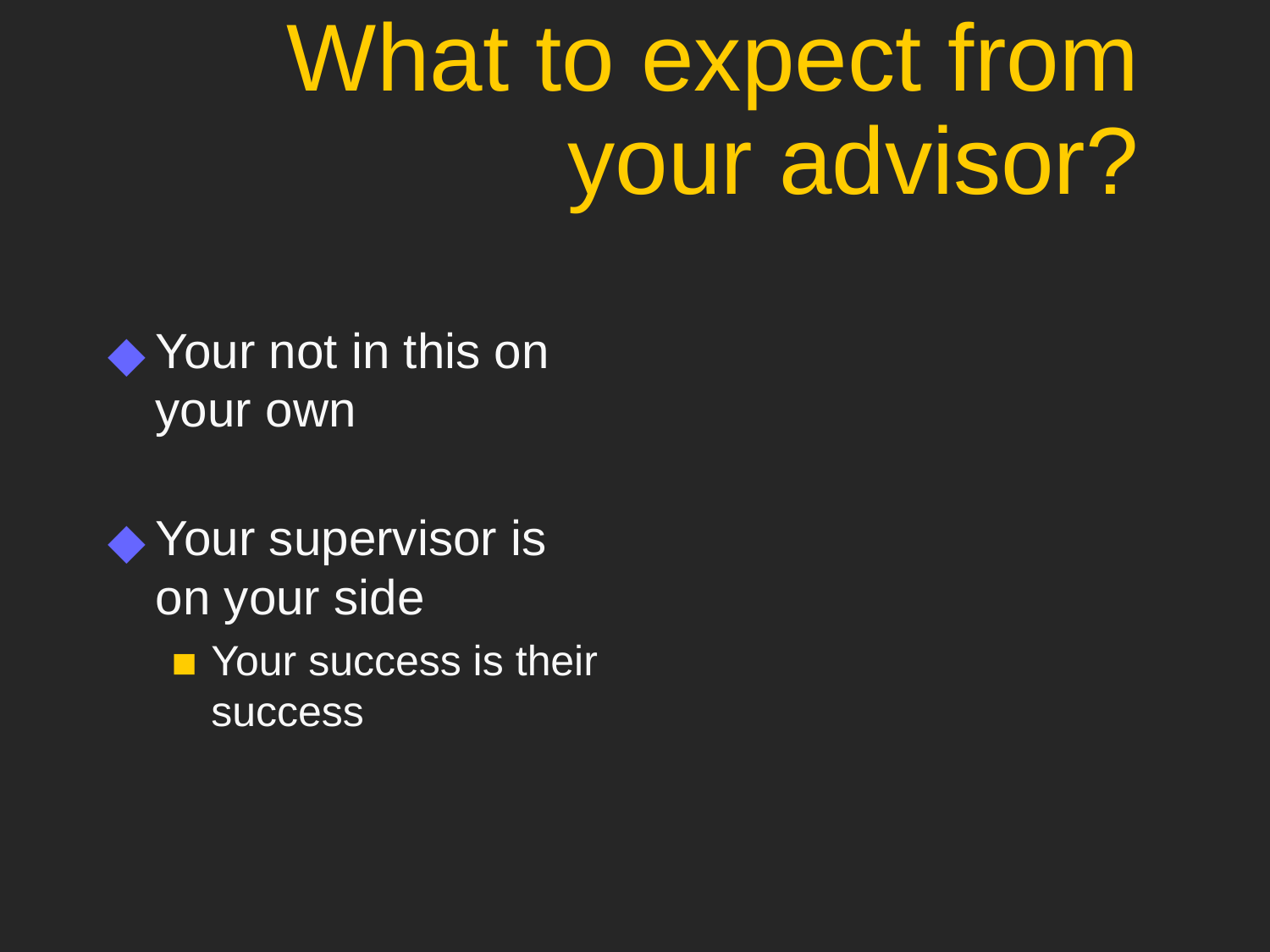

What to expect from your advisor?

Your not in this on your own

Your supervisor is on your side
Your success is their success